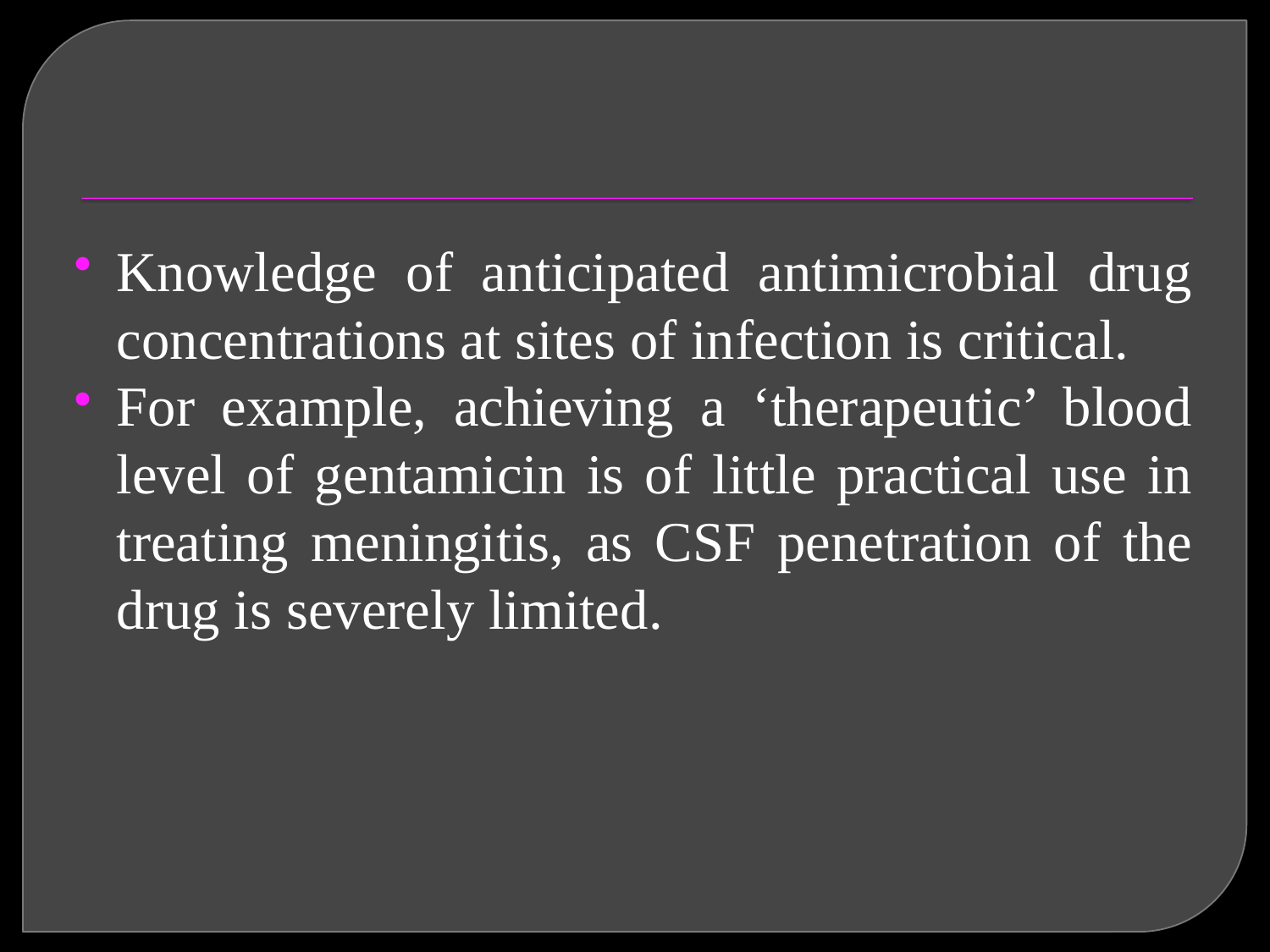

#
Knowledge of anticipated antimicrobial drug concentrations at sites of infection is critical.
For example, achieving a ‘therapeutic’ blood level of gentamicin is of little practical use in treating meningitis, as CSF penetration of the drug is severely limited.